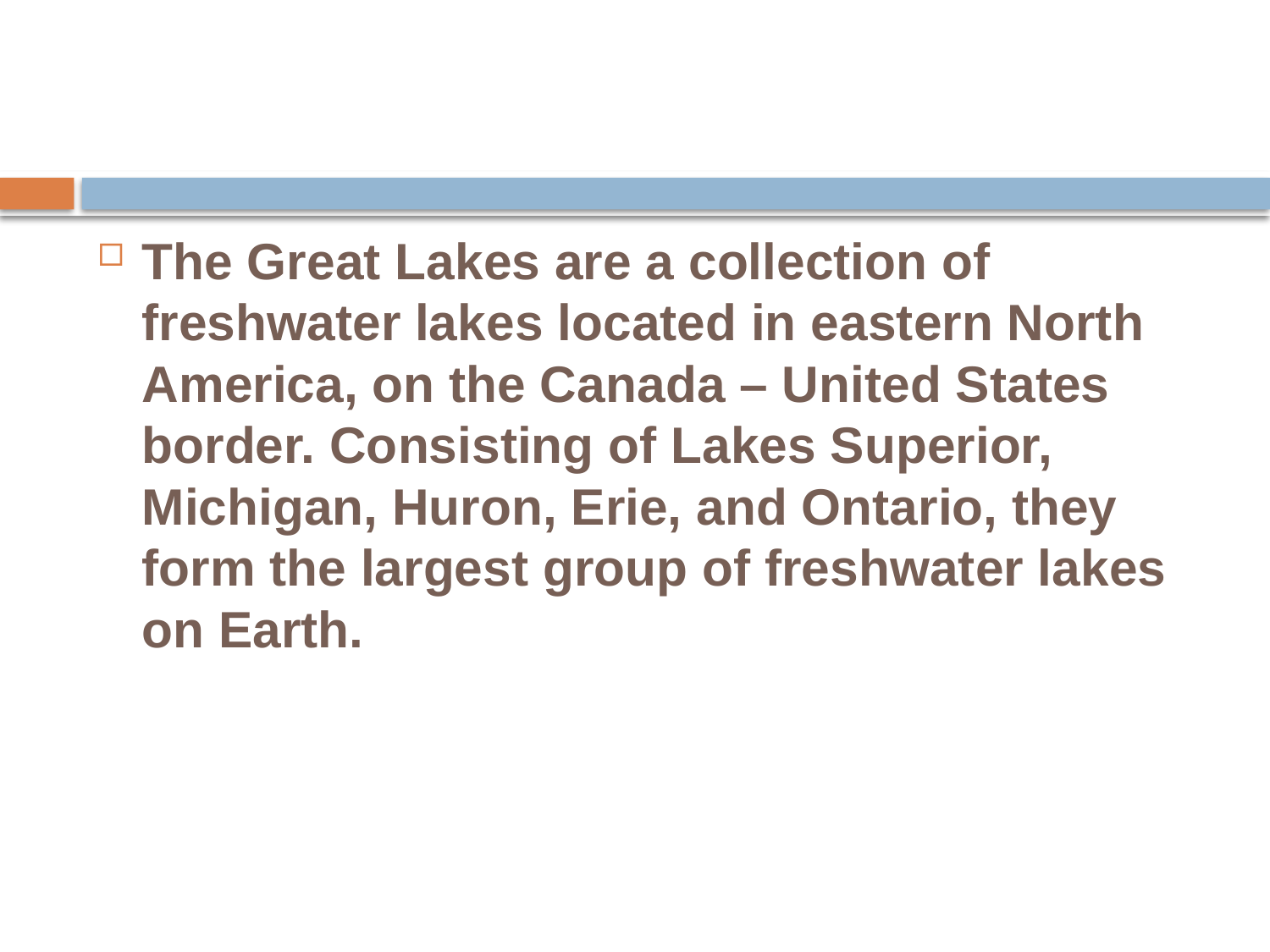

The Great Lakes are a collection of freshwater lakes located in eastern North America, on the Canada – United States border. Consisting of Lakes Superior, Michigan, Huron, Erie, and Ontario, they form the largest group of freshwater lakes on Earth.